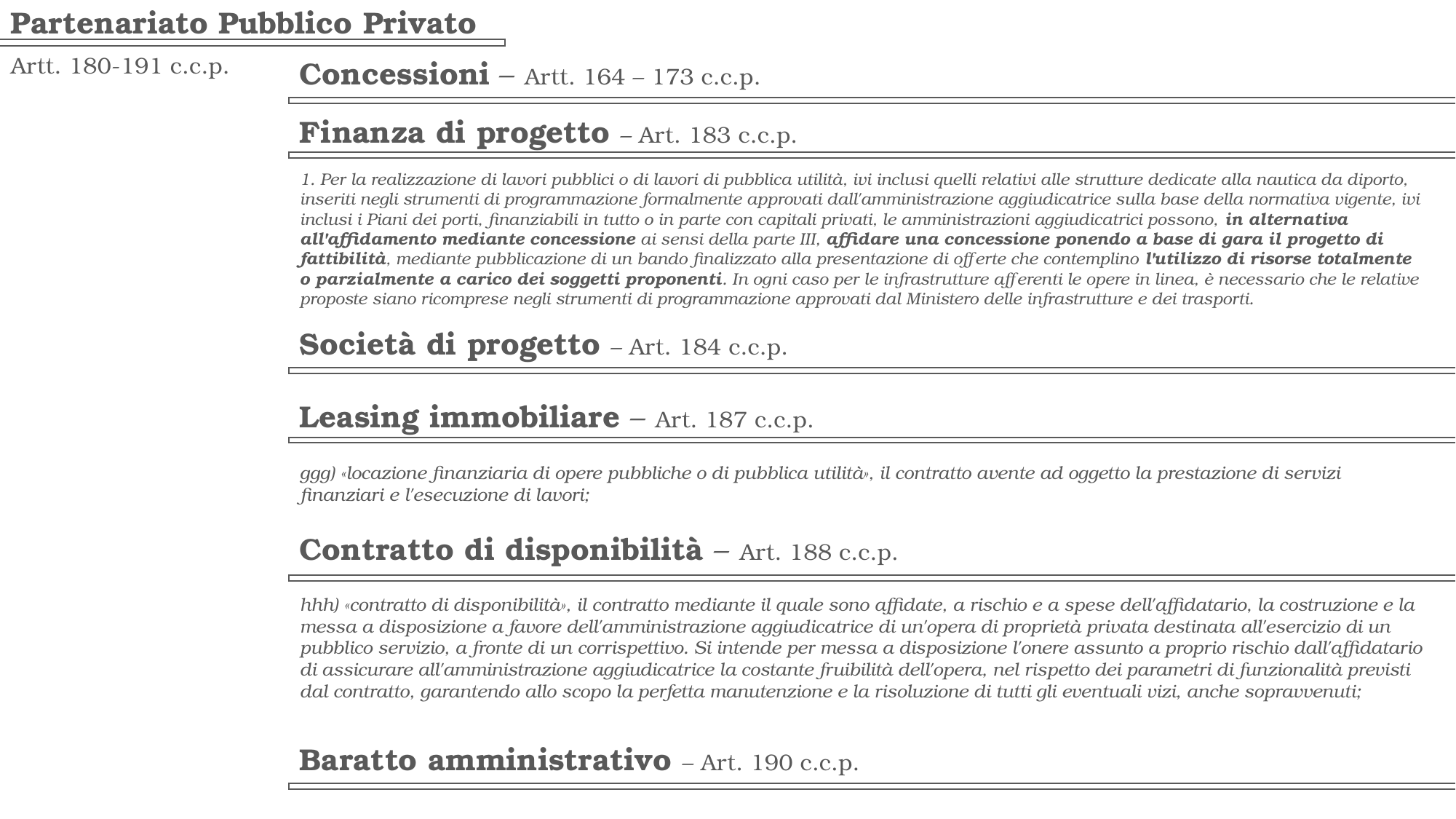

Partenariato Pubblico Privato

Artt. 180-191 c.c.p.
Concessioni – Artt. 164 – 173 c.c.p.

Finanza di progetto – Art. 183 c.c.p.

1. Per la realizzazione di lavori pubblici o di lavori di pubblica utilità, ivi inclusi quelli relativi alle strutture dedicate alla nautica da diporto, inseriti negli strumenti di programmazione formalmente approvati dall'amministrazione aggiudicatrice sulla base della normativa vigente, ivi inclusi i Piani dei porti, finanziabili in tutto o in parte con capitali privati, le amministrazioni aggiudicatrici possono, in alternativa all'affidamento mediante concessione ai sensi della parte III, affidare una concessione ponendo a base di gara il progetto di fattibilità, mediante pubblicazione di un bando finalizzato alla presentazione di offerte che contemplino l'utilizzo di risorse totalmente o parzialmente a carico dei soggetti proponenti. In ogni caso per le infrastrutture afferenti le opere in linea, è necessario che le relative proposte siano ricomprese negli strumenti di programmazione approvati dal Ministero delle infrastrutture e dei trasporti.
Società di progetto – Art. 184 c.c.p.

Leasing immobiliare – Art. 187 c.c.p.

ggg) «locazione finanziaria di opere pubbliche o di pubblica utilità», il contratto avente ad oggetto la prestazione di servizi finanziari e l'esecuzione di lavori;
Contratto di disponibilità – Art. 188 c.c.p.

hhh) «contratto di disponibilità», il contratto mediante il quale sono affidate, a rischio e a spese dell'affidatario, la costruzione e la messa a disposizione a favore dell'amministrazione aggiudicatrice di un'opera di proprietà privata destinata all'esercizio di un pubblico servizio, a fronte di un corrispettivo. Si intende per messa a disposizione l'onere assunto a proprio rischio dall'affidatario di assicurare all'amministrazione aggiudicatrice la costante fruibilità dell'opera, nel rispetto dei parametri di funzionalità previsti dal contratto, garantendo allo scopo la perfetta manutenzione e la risoluzione di tutti gli eventuali vizi, anche sopravvenuti;
Baratto amministrativo – Art. 190 c.c.p.